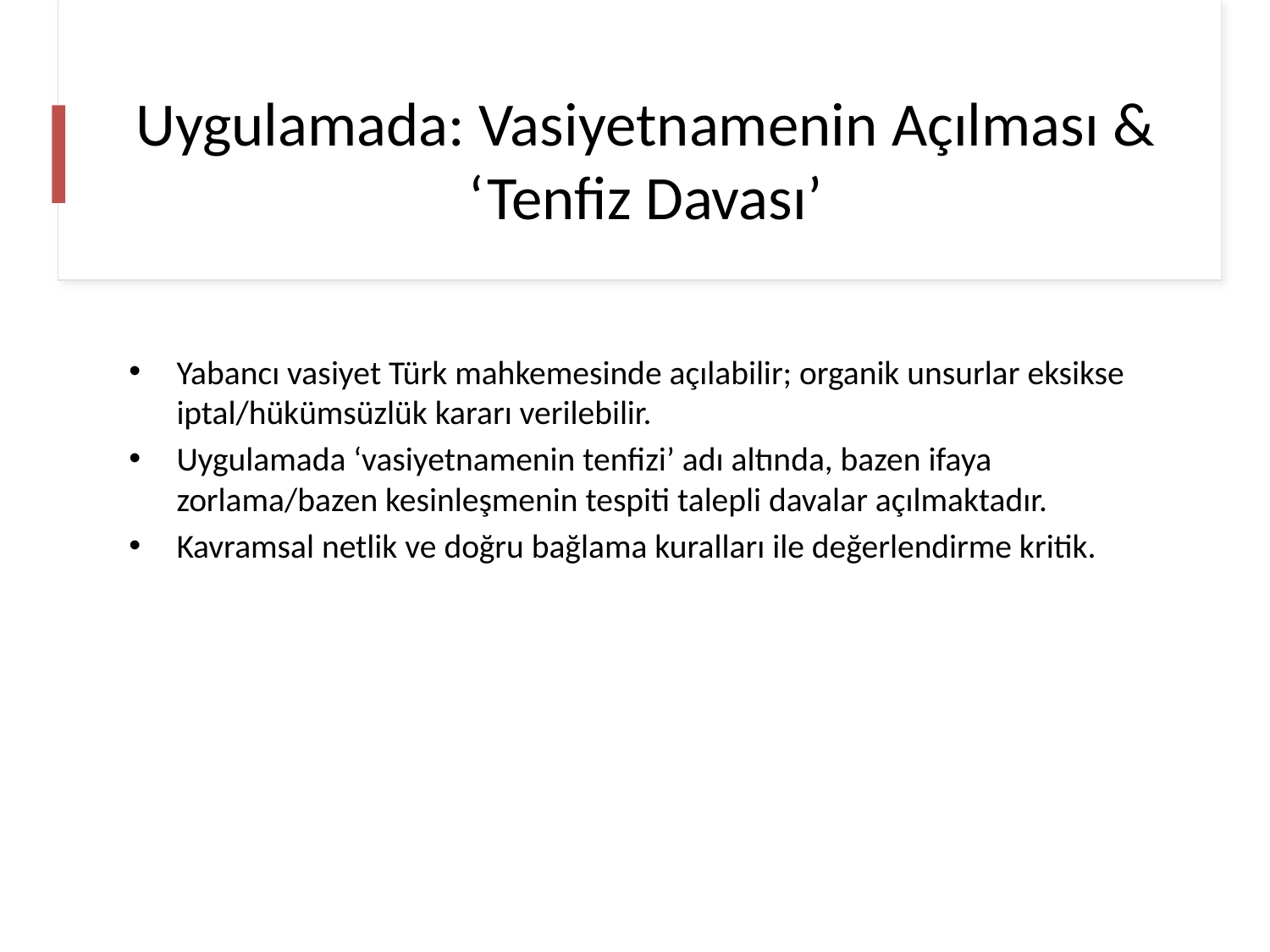

# Uygulamada: Vasiyetnamenin Açılması & ‘Tenfiz Davası’

Yabancı vasiyet Türk mahkemesinde açılabilir; organik unsurlar eksikse iptal/hükümsüzlük kararı verilebilir.
Uygulamada ‘vasiyetnamenin tenfizi’ adı altında, bazen ifaya zorlama/bazen kesinleşmenin tespiti talepli davalar açılmaktadır.
Kavramsal netlik ve doğru bağlama kuralları ile değerlendirme kritik.